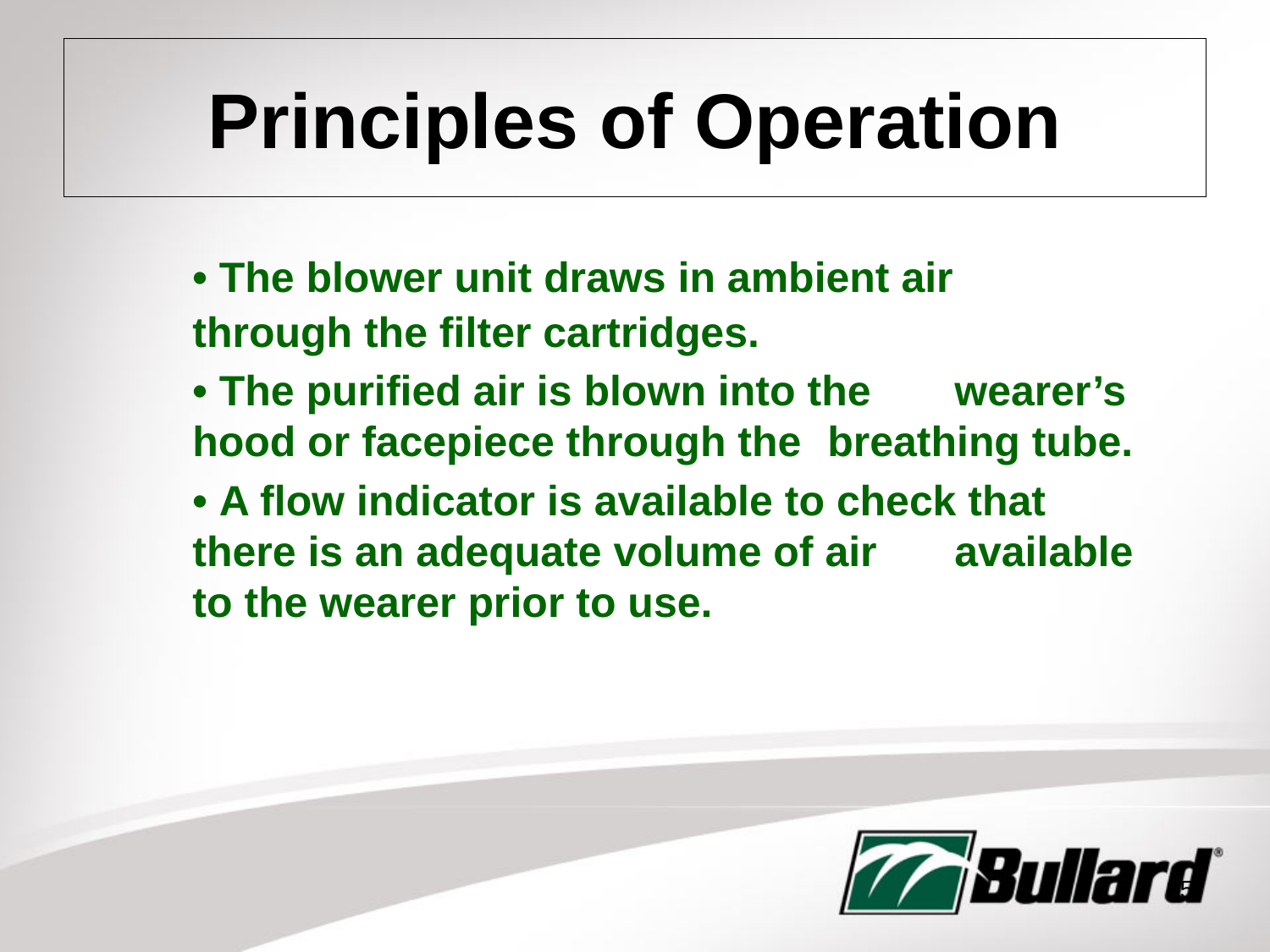

# Principles of Operation
	• The blower unit draws in ambient air 	through the filter cartridges.
	• The purified air is blown into the 	wearer’s hood or facepiece through the 	breathing tube.
	• A flow indicator is available to check that 	there is an adequate volume of air 	available to the wearer prior to use.
35